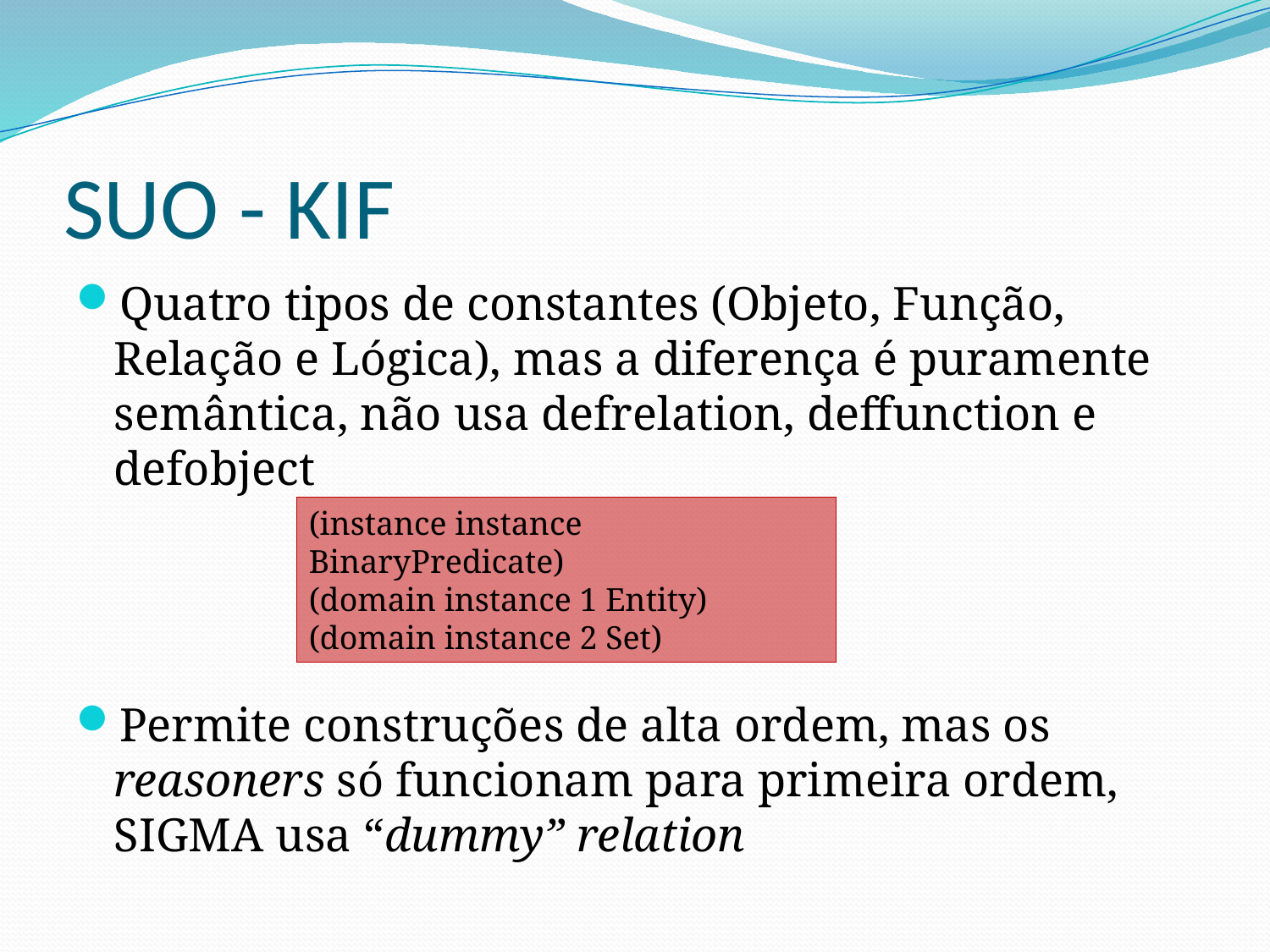

# SUO - KIF
Quatro tipos de constantes (Objeto, Função, Relação e Lógica), mas a diferença é puramente semântica, não usa defrelation, deffunction e defobject

Permite construções de alta ordem, mas os reasoners só funcionam para primeira ordem, SIGMA usa “dummy” relation

(instance instance BinaryPredicate)
(domain instance 1 Entity)
(domain instance 2 Set)